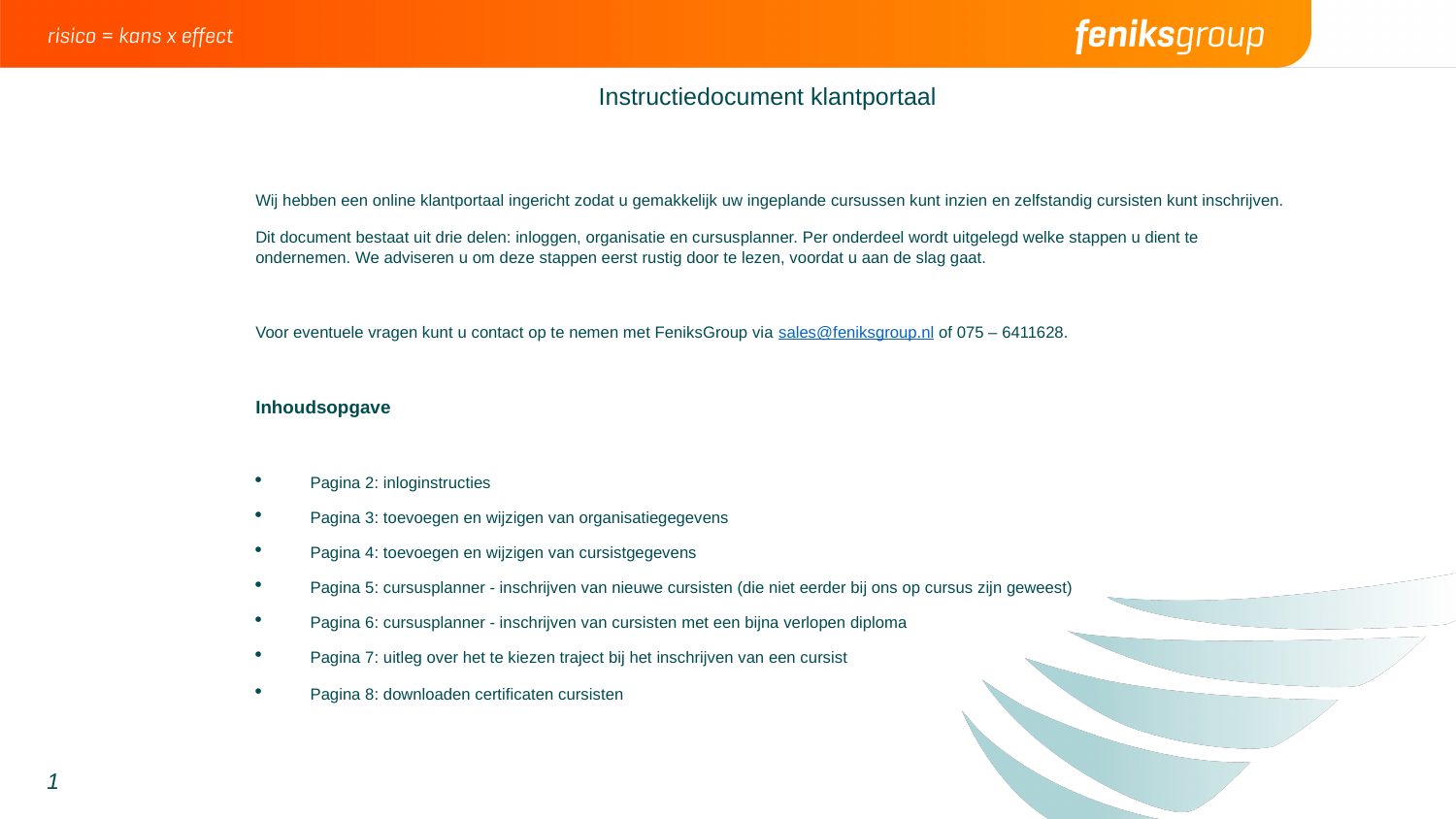

# Instructiedocument klantportaal
Wij hebben een online klantportaal ingericht zodat u gemakkelijk uw ingeplande cursussen kunt inzien en zelfstandig cursisten kunt inschrijven.
Dit document bestaat uit drie delen: inloggen, organisatie en cursusplanner. Per onderdeel wordt uitgelegd welke stappen u dient te ondernemen. We adviseren u om deze stappen eerst rustig door te lezen, voordat u aan de slag gaat.

Voor eventuele vragen kunt u contact op te nemen met FeniksGroup via sales@feniksgroup.nl of 075 – 6411628.

Inhoudsopgave

Pagina 2: inloginstructies
Pagina 3: toevoegen en wijzigen van organisatiegegevens
Pagina 4: toevoegen en wijzigen van cursistgegevens
Pagina 5: cursusplanner - inschrijven van nieuwe cursisten (die niet eerder bij ons op cursus zijn geweest)
Pagina 6: cursusplanner - inschrijven van cursisten met een bijna verlopen diploma
Pagina 7: uitleg over het te kiezen traject bij het inschrijven van een cursist
Pagina 8: downloaden certificaten cursisten

1